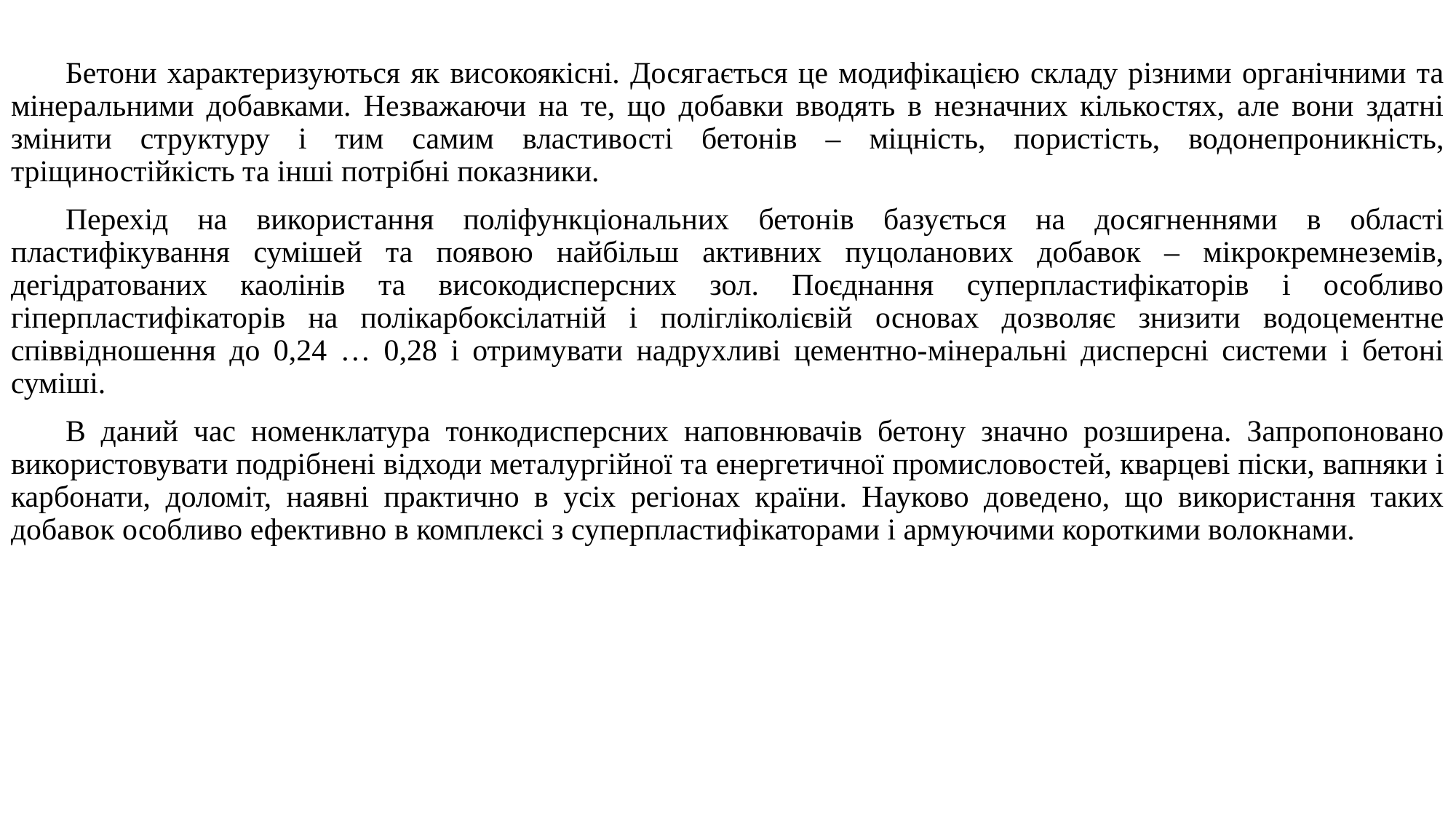

Бетони характеризуються як високоякісні. Досягається це модифікацією складу різними органічними та мінеральними добавками. Незважаючи на те, що добавки вводять в незначних кількостях, але вони здатні змінити структуру і тим самим властивості бетонів – міцність, пористість, водонепроникність, тріщиностійкість та інші потрібні показники.
Перехід на використання поліфункціональних бетонів базується на досягненнями в області пластифікування сумішей та появою найбільш активних пуцоланових добавок – мікрокремнеземів, дегідратованих каолінів та високодисперсних зол. Поєднання суперпластифікаторів і особливо гіперпластифікаторів на полікарбоксілатній і полігліколієвій основах дозволяє знизити водоцементне співвідношення до 0,24 … 0,28 і отримувати надрухливі цементно-мінеральні дисперсні системи і бетоні суміші.
В даний час номенклатура тонкодисперсних наповнювачів бетону значно розширена. Запропоновано використовувати подрібнені відходи металургійної та енергетичної промисловостей, кварцеві піски, вапняки і карбонати, доломіт, наявні практично в усіх регіонах країни. Науково доведено, що використання таких добавок особливо ефективно в комплексі з суперпластифікаторами і армуючими короткими волокнами.